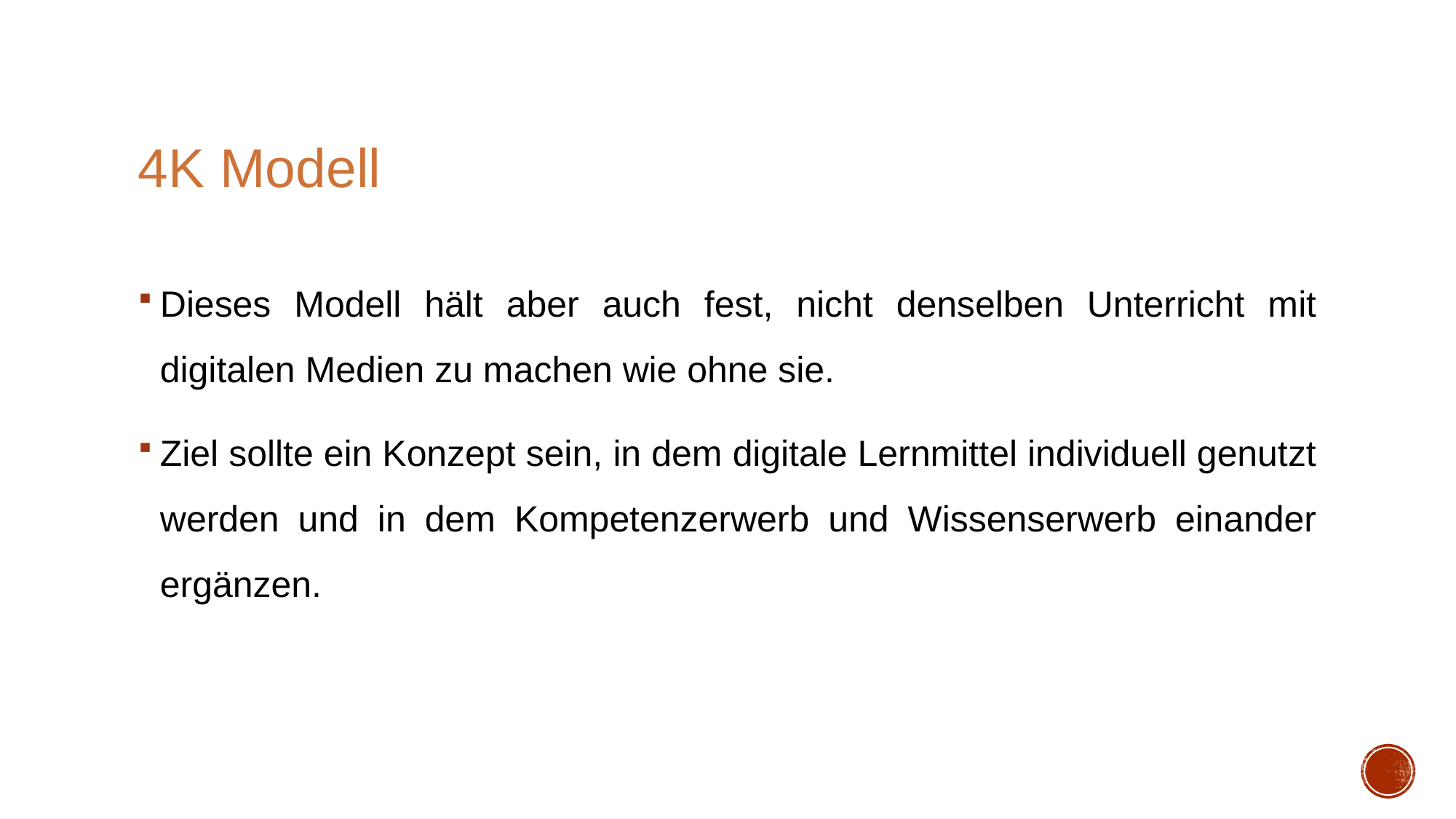

4K Modell

Dieses Modell hält aber auch fest, nicht denselben Unterricht mit digitalen Medien zu machen wie ohne sie.
Ziel sollte ein Konzept sein, in dem digitale Lernmittel individuell genutzt werden und in dem Kompetenzerwerb und Wissenserwerb einander ergänzen.